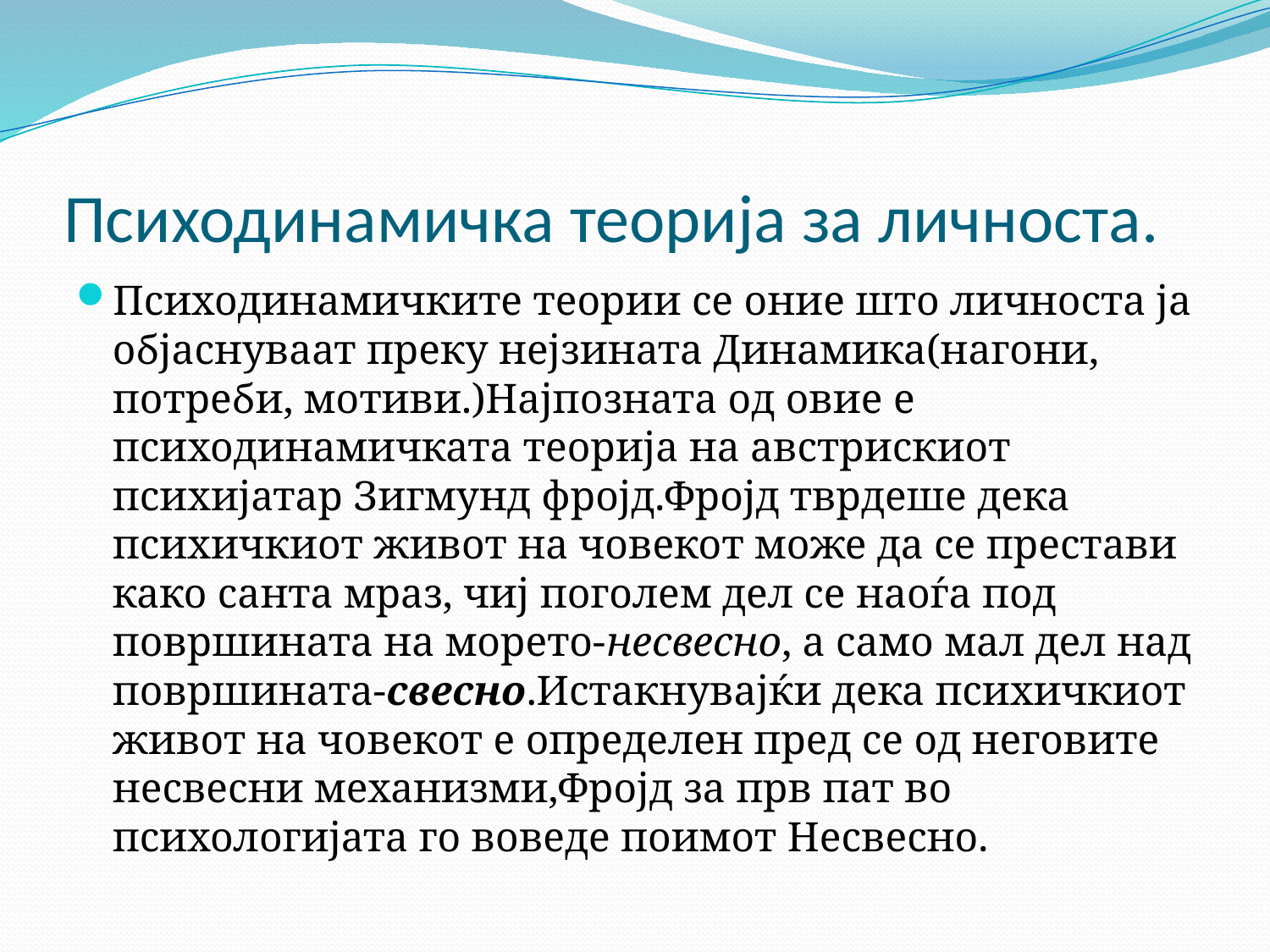

# Психодинамичка теорија за личноста.
Психодинамичките теории се оние што личноста ја објаснуваат преку нејзината Динамика(нагони, потреби, мотиви.)Најпозната од овие е психодинамичката теорија на австрискиот психијатар Зигмунд фројд.Фројд тврдеше дека психичкиот живот на човекот може да се престави како санта мраз, чиј поголем дел се наоѓа под површината на морето-несвесно, а само мал дел над површината-свесно.Истакнувајќи дека психичкиот живот на човекот е определен пред се од неговите несвесни механизми,Фројд за прв пат во психологијата го воведе поимот Несвесно.